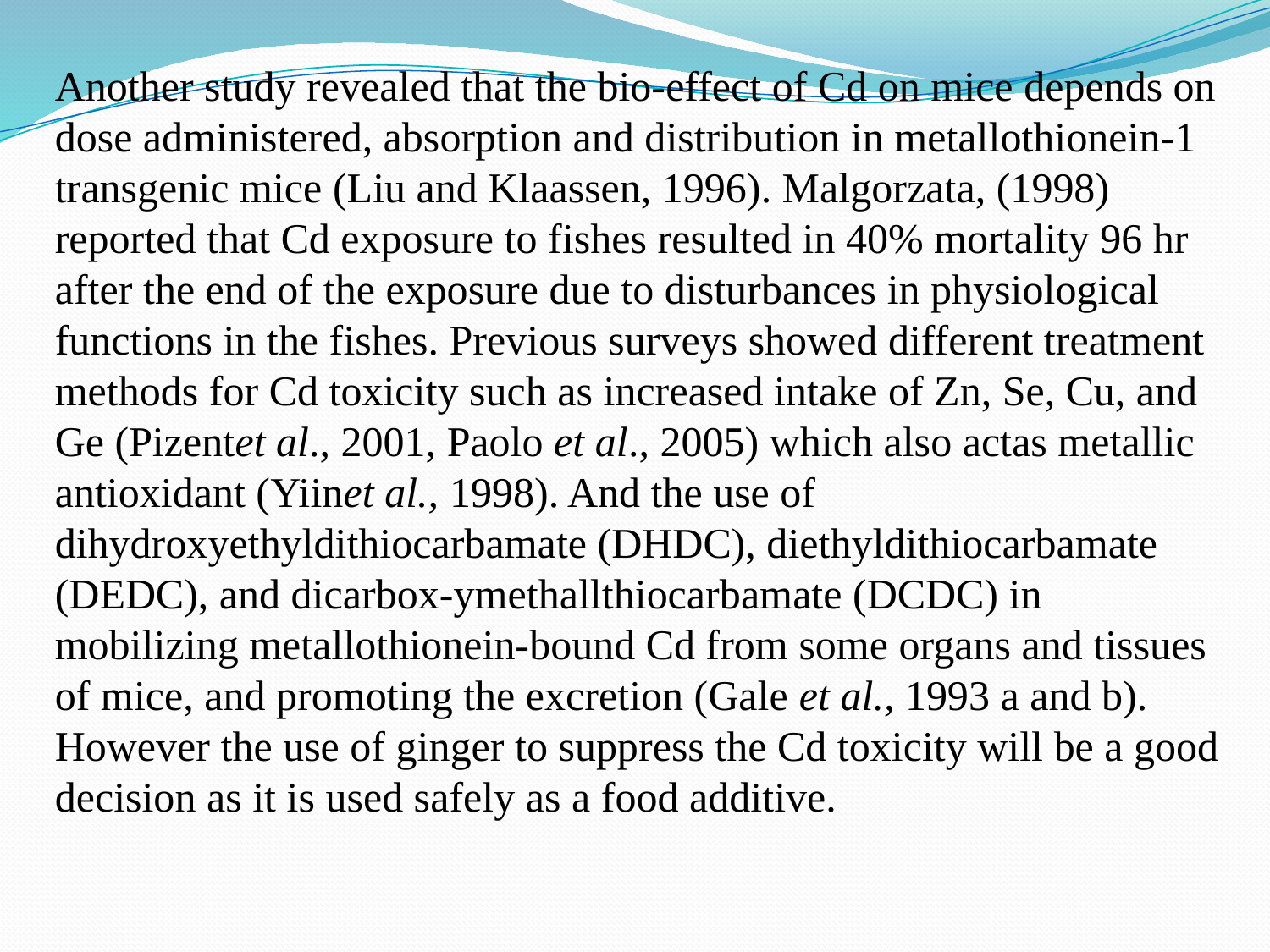

Another study revealed that the bio-effect of Cd on mice depends on dose administered, absorption and distribution in metallothionein-1 transgenic mice (Liu and Klaassen, 1996). Malgorzata, (1998) reported that Cd exposure to fishes resulted in 40% mortality 96 hr after the end of the exposure due to disturbances in physiological functions in the fishes. Previous surveys showed different treatment methods for Cd toxicity such as increased intake of Zn, Se, Cu, and Ge (Pizentet al., 2001, Paolo et al., 2005) which also actas metallic antioxidant (Yiinet al., 1998). And the use of dihydroxyethyldithiocarbamate (DHDC), diethyldithiocarbamate (DEDC), and dicarbox-ymethallthiocarbamate (DCDC) in mobilizing metallothionein-bound Cd from some organs and tissues of mice, and promoting the excretion (Gale et al., 1993 a and b). However the use of ginger to suppress the Cd toxicity will be a good decision as it is used safely as a food additive.